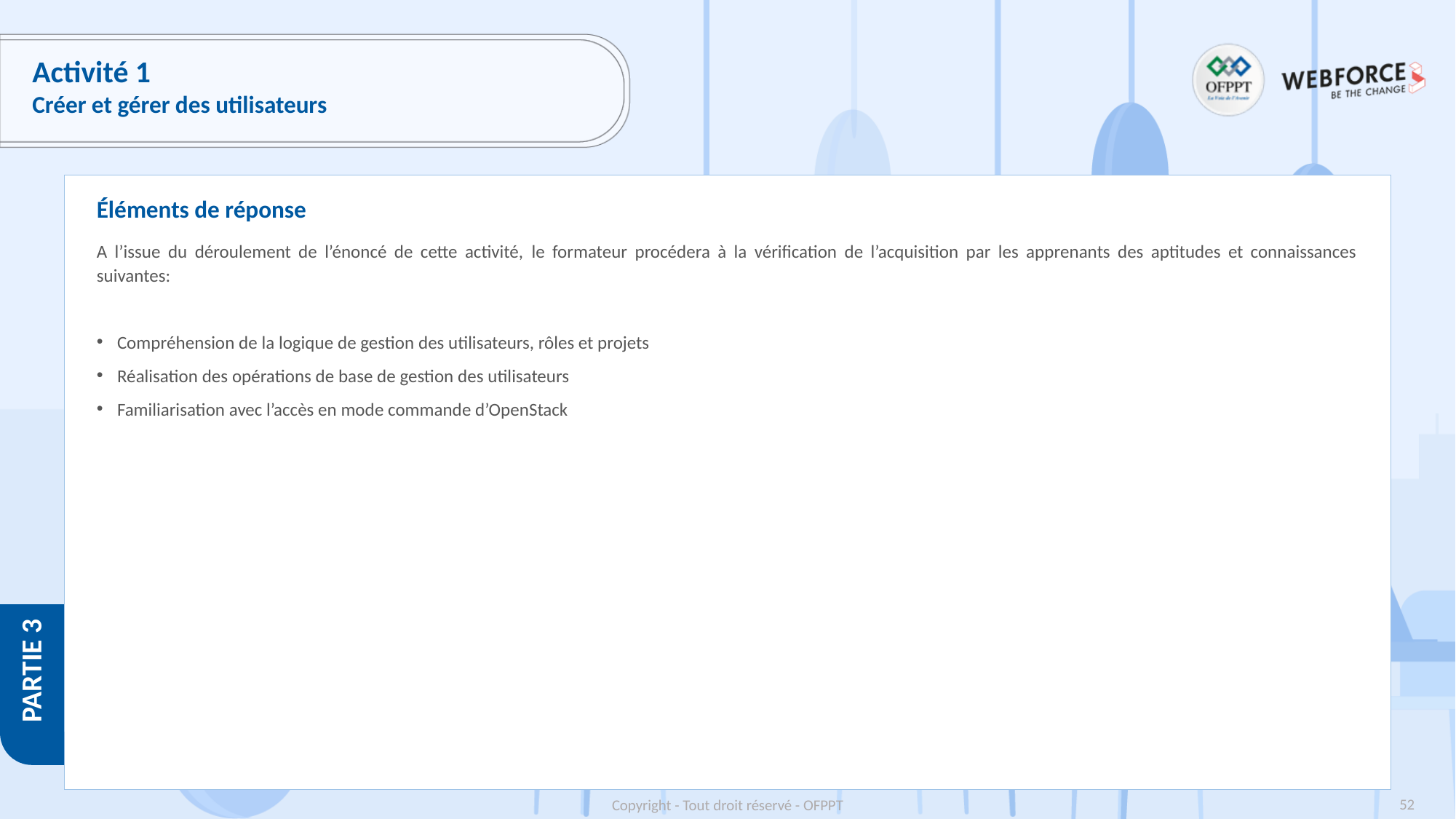

# Activité 1
Créer et gérer des utilisateurs
Éléments de réponse
A l’issue du déroulement de l’énoncé de cette activité, le formateur procédera à la vérification de l’acquisition par les apprenants des aptitudes et connaissances suivantes:

Compréhension de la logique de gestion des utilisateurs, rôles et projets
Réalisation des opérations de base de gestion des utilisateurs
Familiarisation avec l’accès en mode commande d’OpenStack